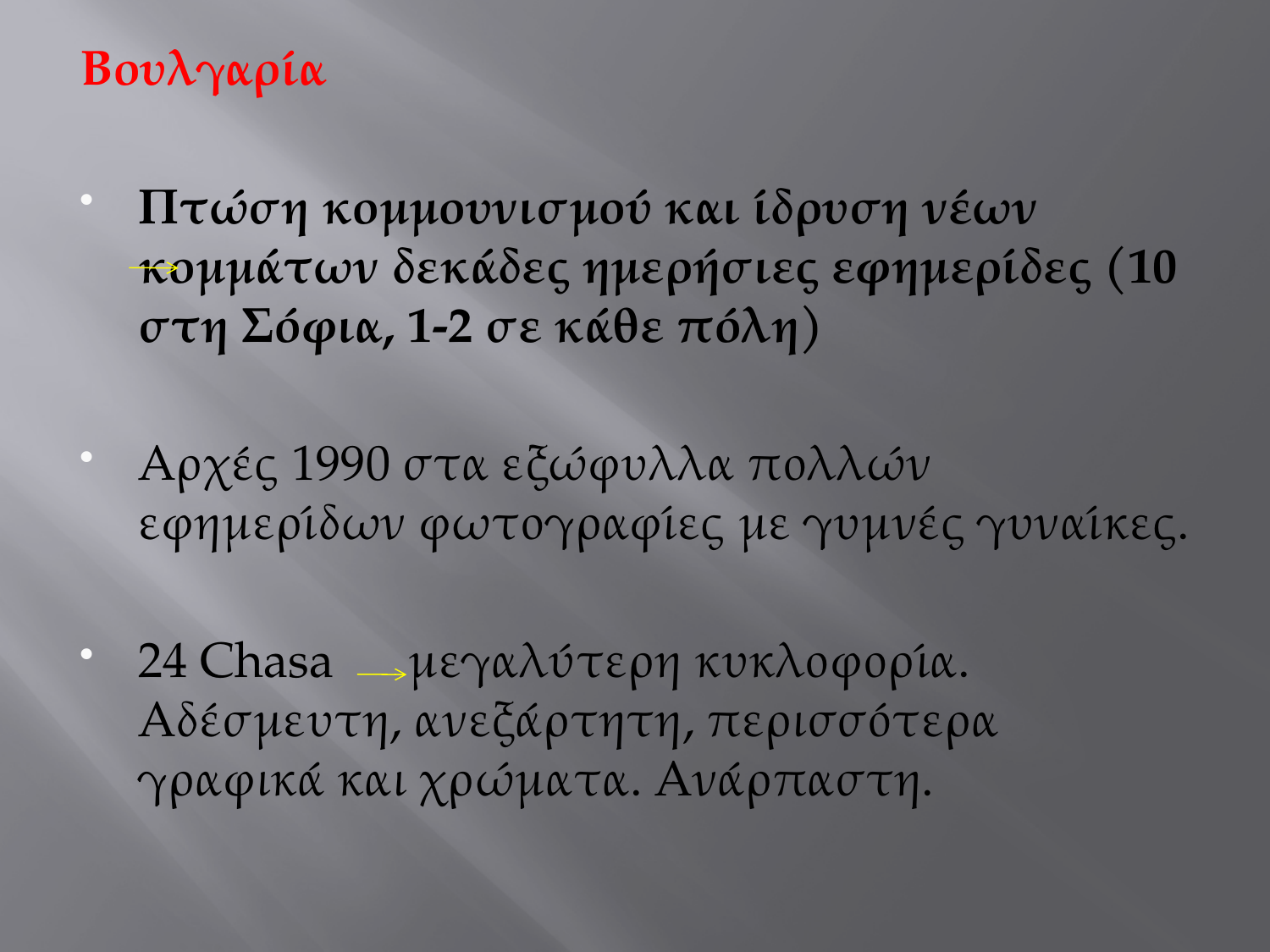

Βουλγαρία

Πτώση κομμουνισμού και ίδρυση νέων κομμάτων	δεκάδες ημερήσιες εφημερίδες (10 στη Σόφια, 1-2 σε κάθε πόλη)

Αρχές 1990 στα εξώφυλλα πολλών εφημερίδων φωτογραφίες με γυμνές γυναίκες.

24 Chasa      μεγαλύτερη κυκλοφορία. Αδέσμευτη, ανεξάρτητη, περισσότερα γραφικά και χρώματα. Ανάρπαστη.